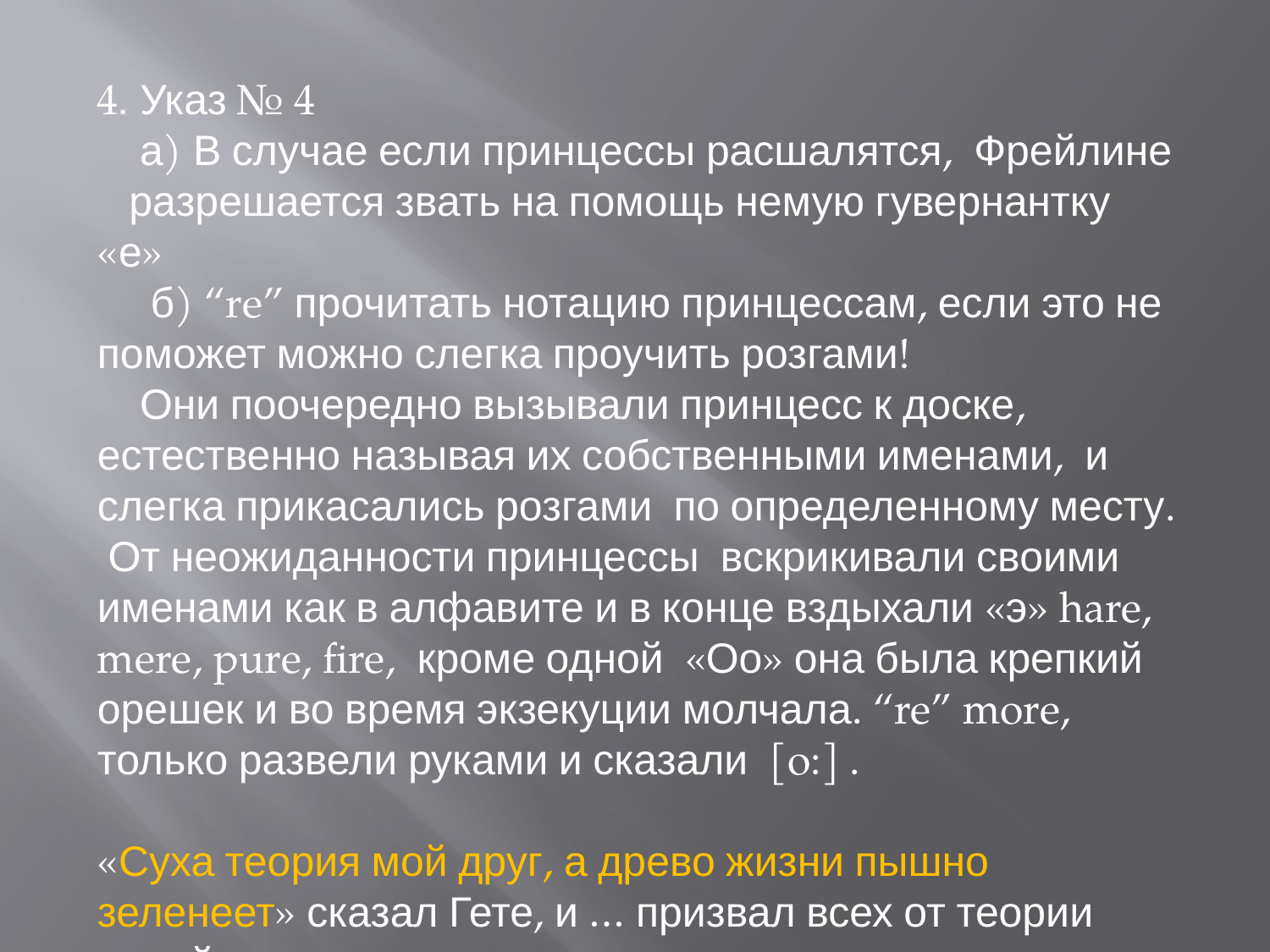

4. Указ № 4
    а) В случае если принцессы расшалятся,  Фрейлине    разрешается звать на помощь немую гувернантку «е»
     б) “re” прочитать нотацию принцессам, если это не поможет можно слегка проучить розгами!
    Они поочередно вызывали принцесс к доске, естественно называя их собственными именами,  и слегка прикасались розгами  по определенному месту.  От неожиданности принцессы  вскрикивали своими именами как в алфавите и в конце вздыхали «э» hare, mere, pure, fire,  кроме одной  «Оо» она была крепкий орешек и во время экзекуции молчала. “re” more,  только развели руками и сказали  [o:] .

«Суха теория мой друг, а древо жизни пышно зеленеет» сказал Гете, и … призвал всех от теории перейти к практике.